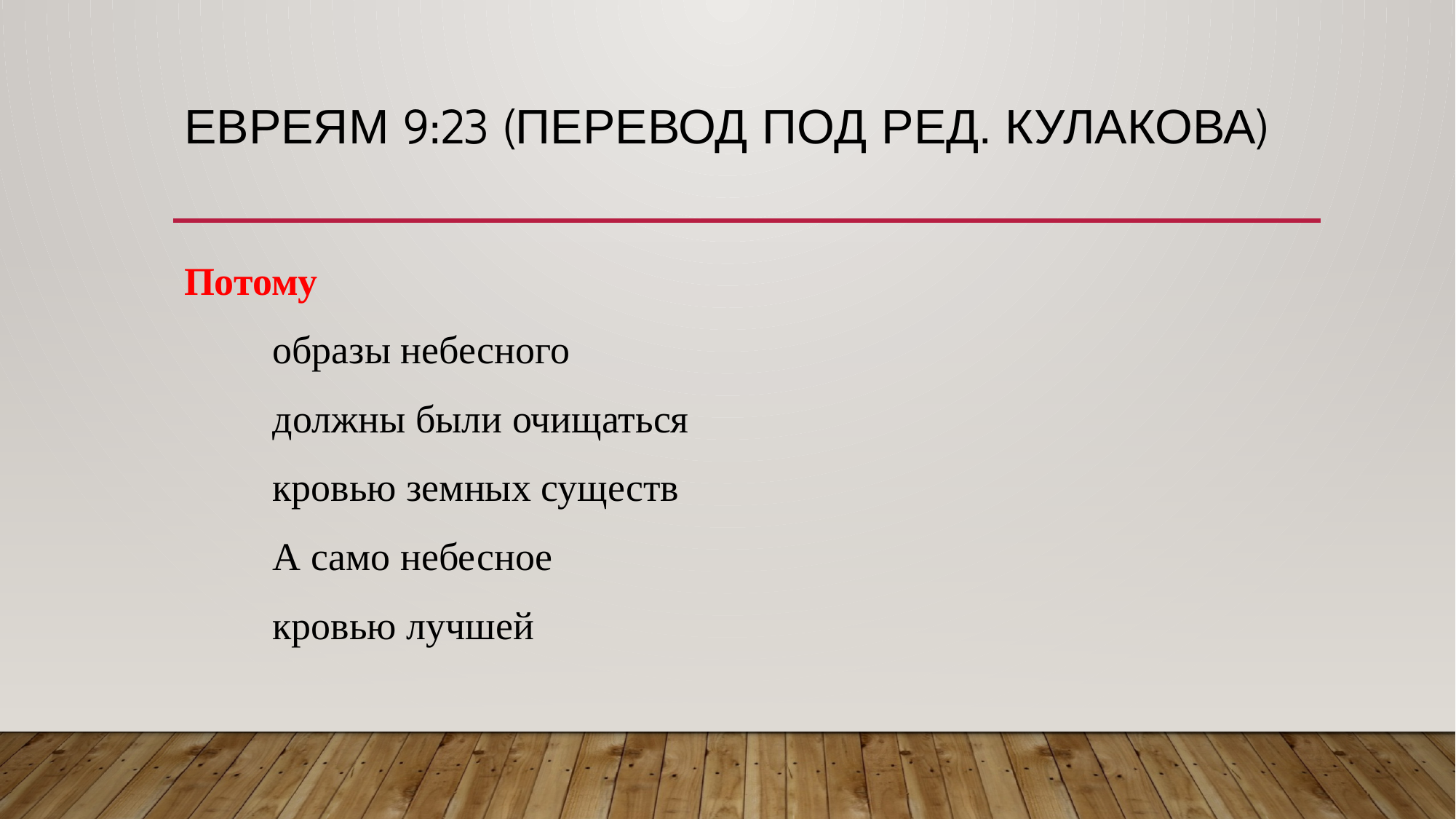

# Евреям 9:23 (Перевод под ред. Кулакова)
Потому
	образы небесного
		должны были очищаться
			кровью земных существ
	А само небесное
			кровью лучшей